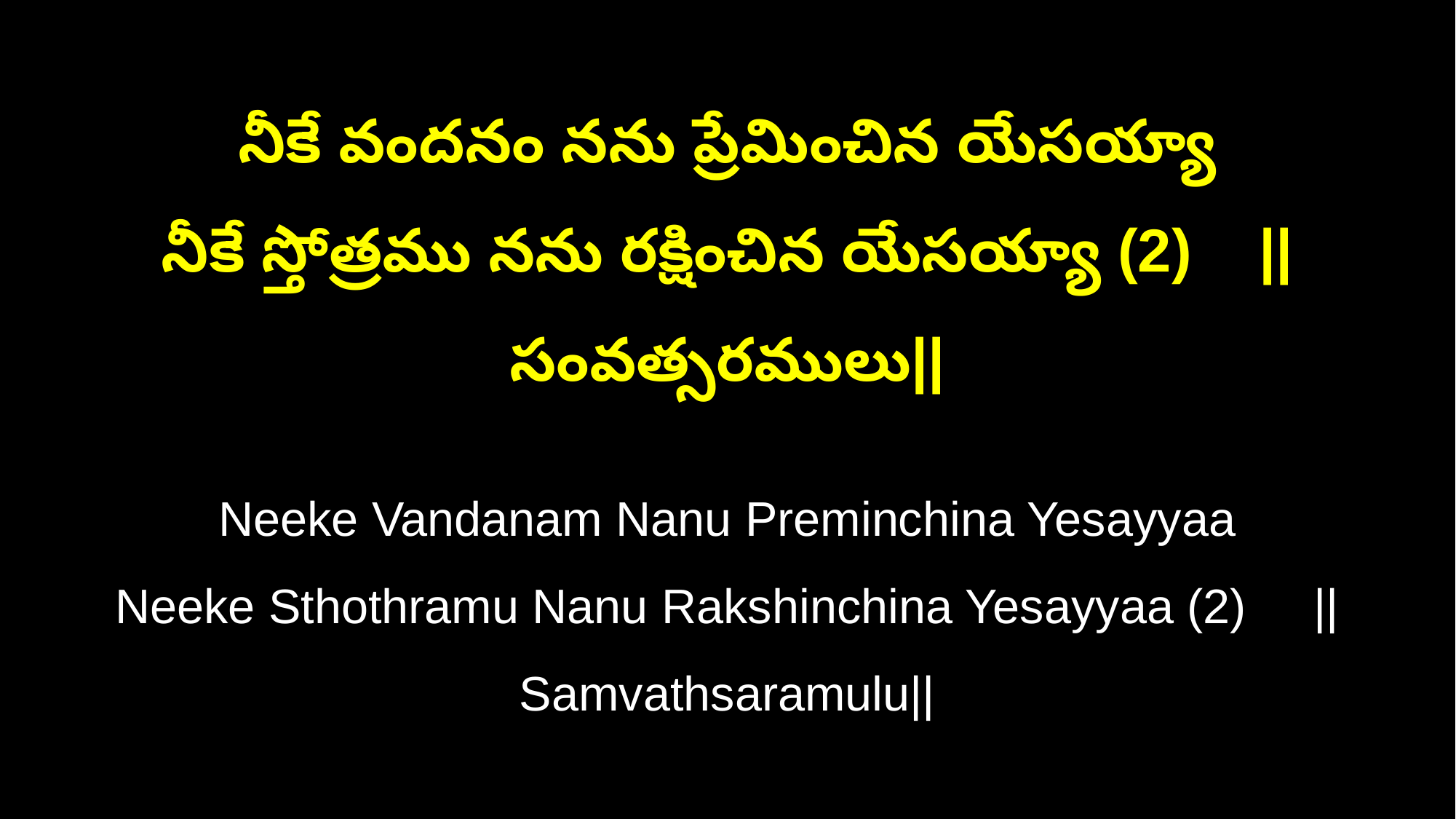

నీకే వందనం నను ప్రేమించిన యేసయ్యా
నీకే స్తోత్రము నను రక్షించిన యేసయ్యా (2)    ||సంవత్సరములు||
Neeke Vandanam Nanu Preminchina Yesayyaa
Neeke Sthothramu Nanu Rakshinchina Yesayyaa (2)     ||Samvathsaramulu||